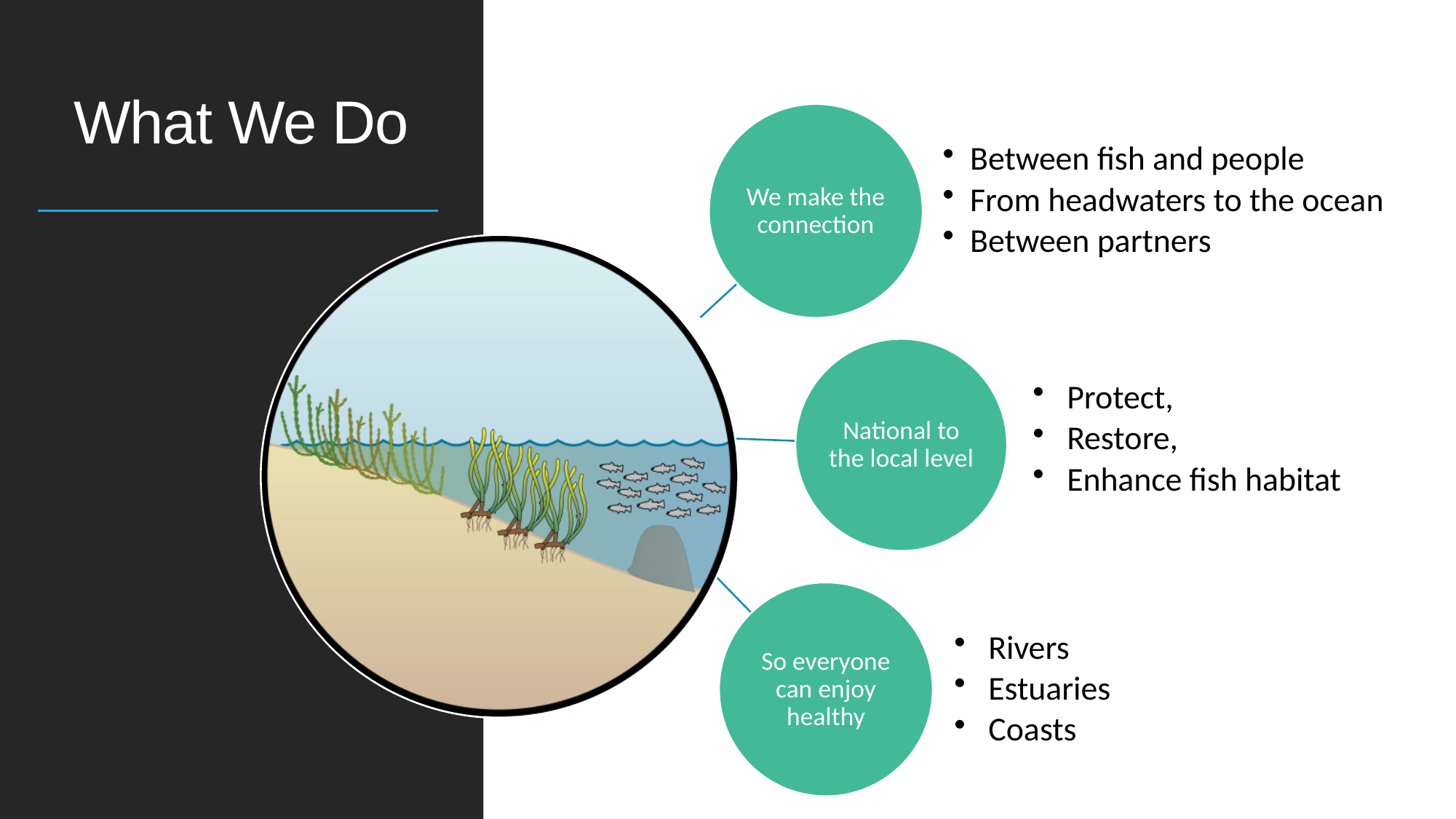

# What We Do
Between fish and people
From headwaters to the ocean
Between partners
We make the connection

Protect,
Restore,
Enhance fish habitat
National to the local level

So everyone can enjoy healthy
Rivers
Estuaries
Coasts